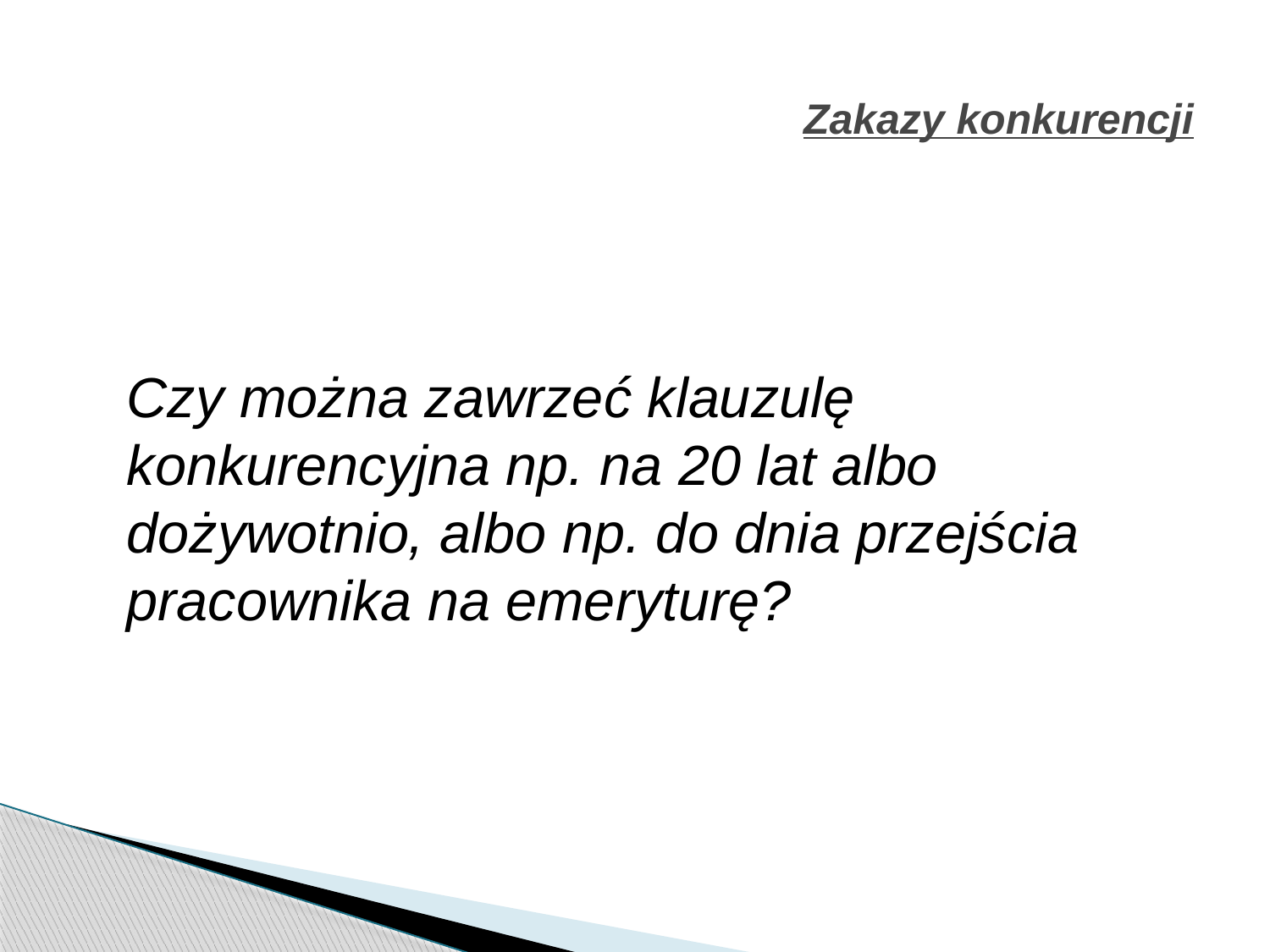

# Zakazy konkurencji

	Czy można zawrzeć klauzulę konkurencyjna np. na 20 lat albo dożywotnio, albo np. do dnia przejścia pracownika na emeryturę?